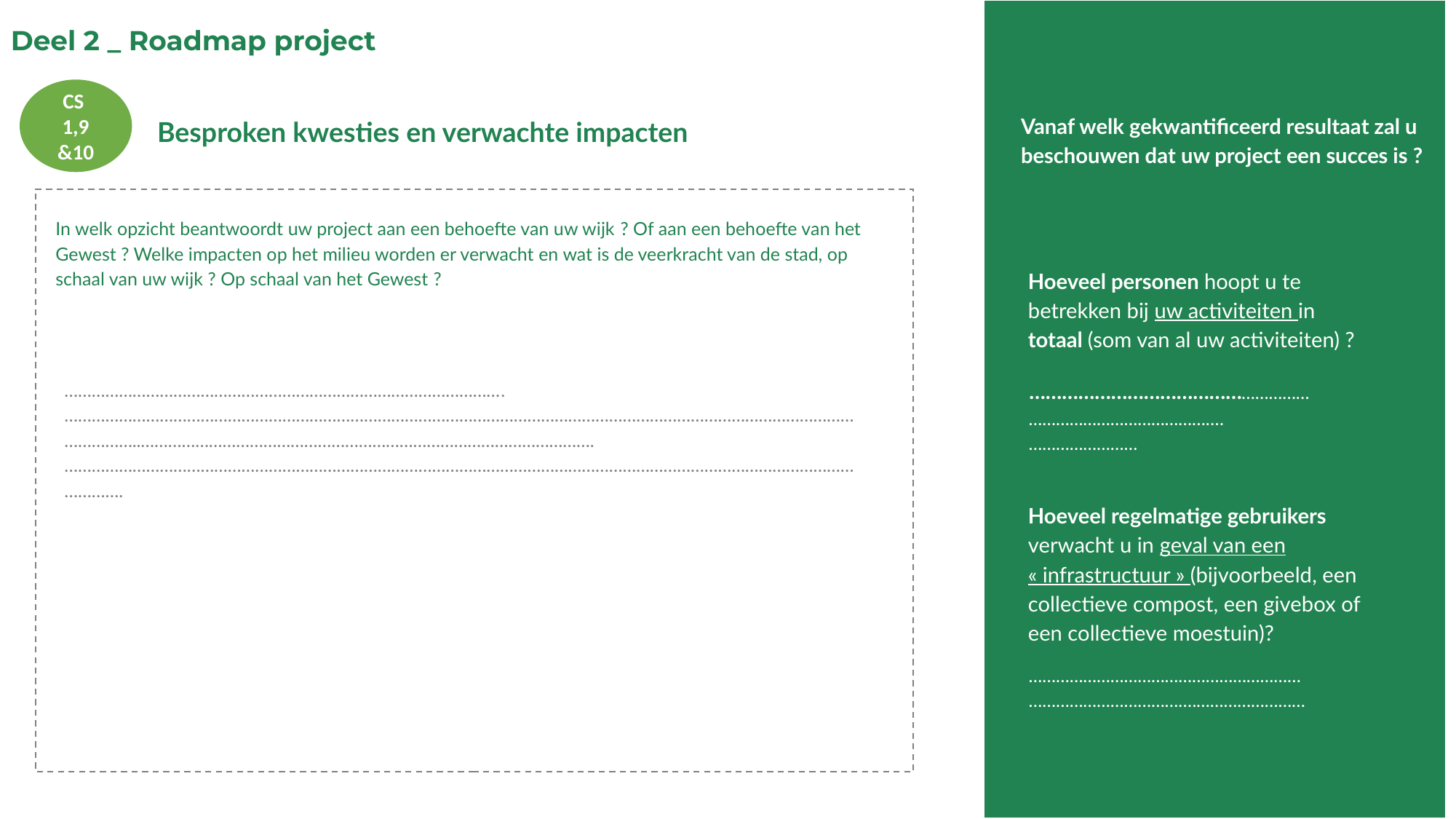

Deel 2 _ Roadmap project

Nom du quartier Durable
CS
1,9 &10
Vanaf welk gekwantificeerd resultaat zal u beschouwen dat uw project een succes is ?

Besproken kwesties en verwachte impacten

In welk opzicht beantwoordt uw project aan een behoefte van uw wijk ? Of aan een behoefte van het Gewest ? Welke impacten op het milieu worden er verwacht en wat is de veerkracht van de stad, op schaal van uw wijk ? Op schaal van het Gewest ?

Hoeveel personen hoopt u te betrekken bij uw activiteiten in totaal (som van al uw activiteiten) ?
…………………………………………………………………………………….……………………
…………………………………………………………………………………….………………………………………………………………………………………………………………………………………………………………………..……………………………………………………………………………………….…………………………………………………………………………………………………………………………………………………………………….
Hoeveel regelmatige gebruikers verwacht u in geval van een « infrastructuur » (bijvoorbeeld, een collectieve compost, een givebox of een collectieve moestuin)?
…………………………………………………………………………………….……………………